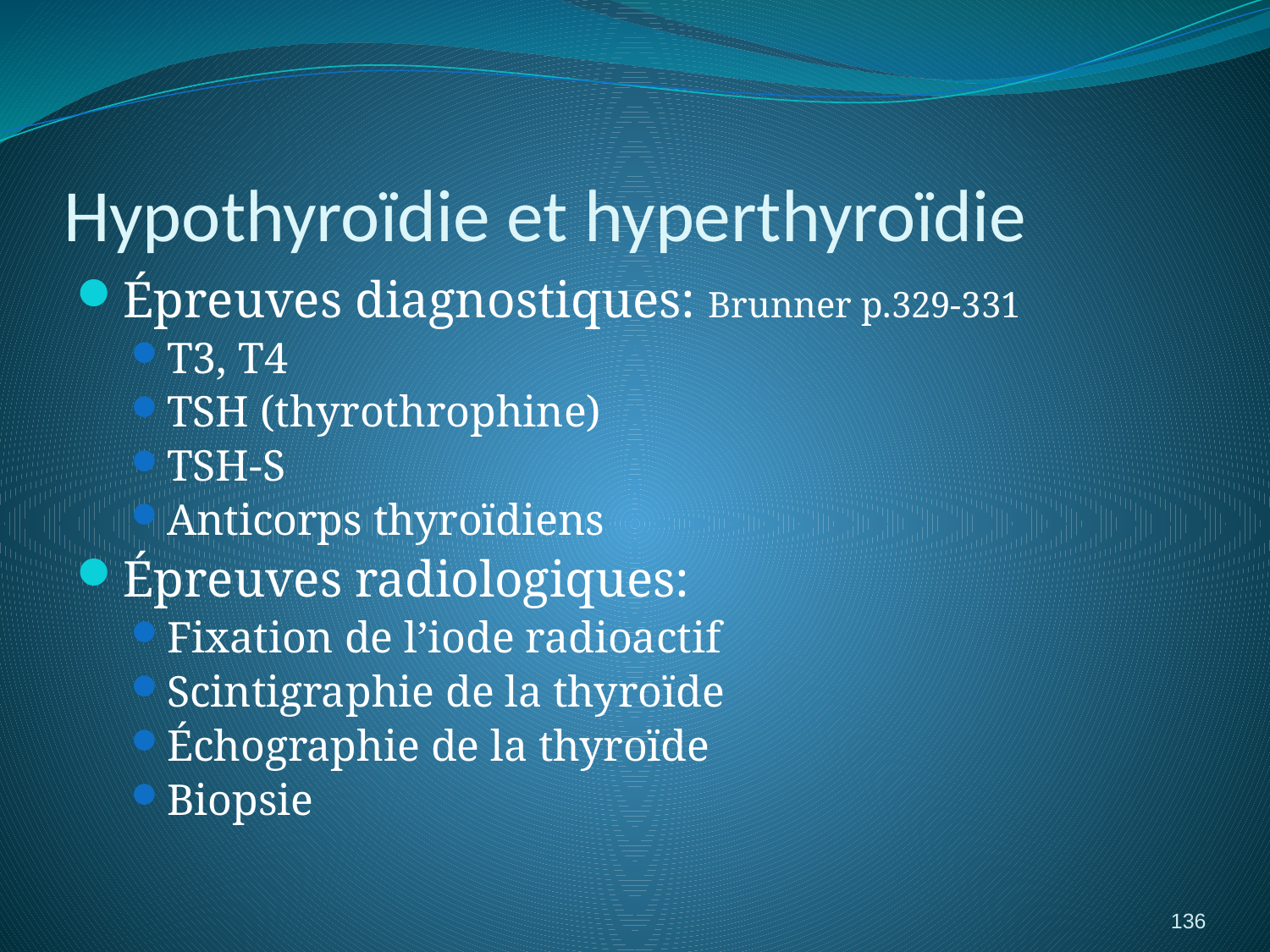

# Hypothyroïdie et hyperthyroïdie
Épreuves diagnostiques: Brunner p.329-331
T3, T4
TSH (thyrothrophine)
TSH-S
Anticorps thyroïdiens
Épreuves radiologiques:
Fixation de l’iode radioactif
Scintigraphie de la thyroïde
Échographie de la thyroïde
Biopsie
136